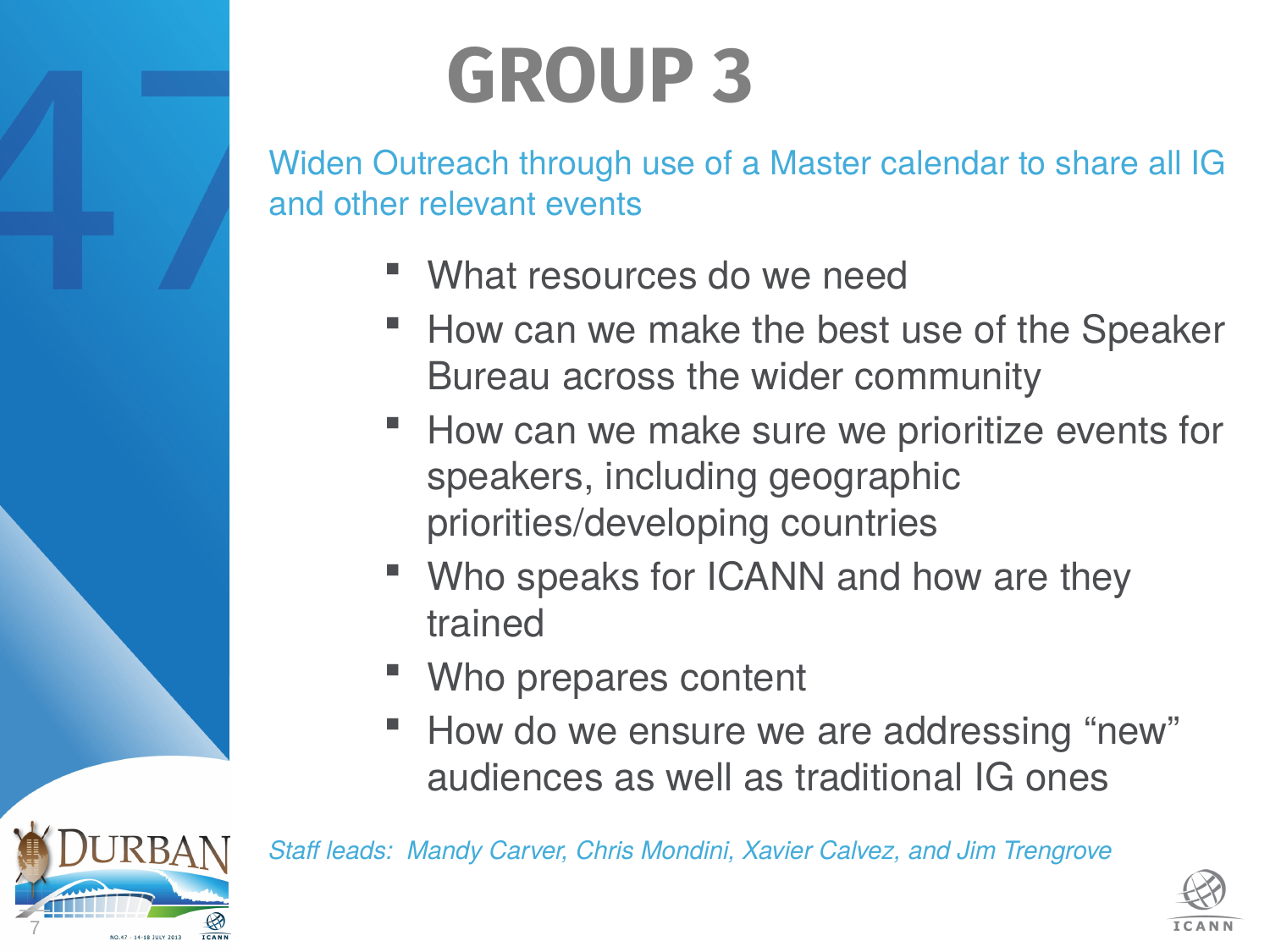

# GROUP 3
Widen Outreach through use of a Master calendar to share all IG and other relevant events

What resources do we need
How can we make the best use of the Speaker Bureau across the wider community
How can we make sure we prioritize events for speakers, including geographic priorities/developing countries
Who speaks for ICANN and how are they trained
Who prepares content
How do we ensure we are addressing “new” audiences as well as traditional IG ones

Staff leads:  Mandy Carver, Chris Mondini, Xavier Calvez, and Jim Trengrove